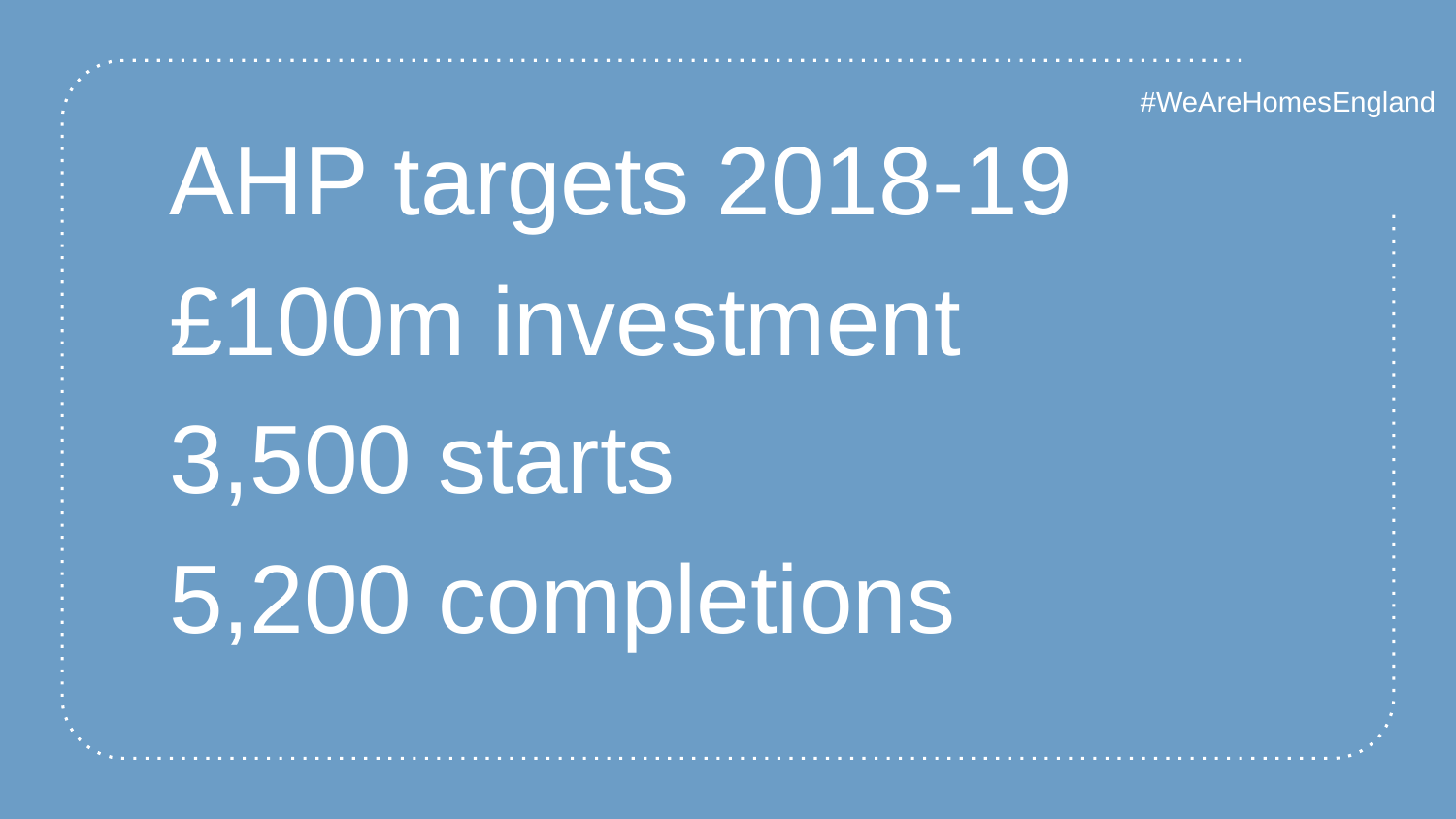

AHP targets 2018-19
£100m investment
3,500 starts
5,200 completions
17